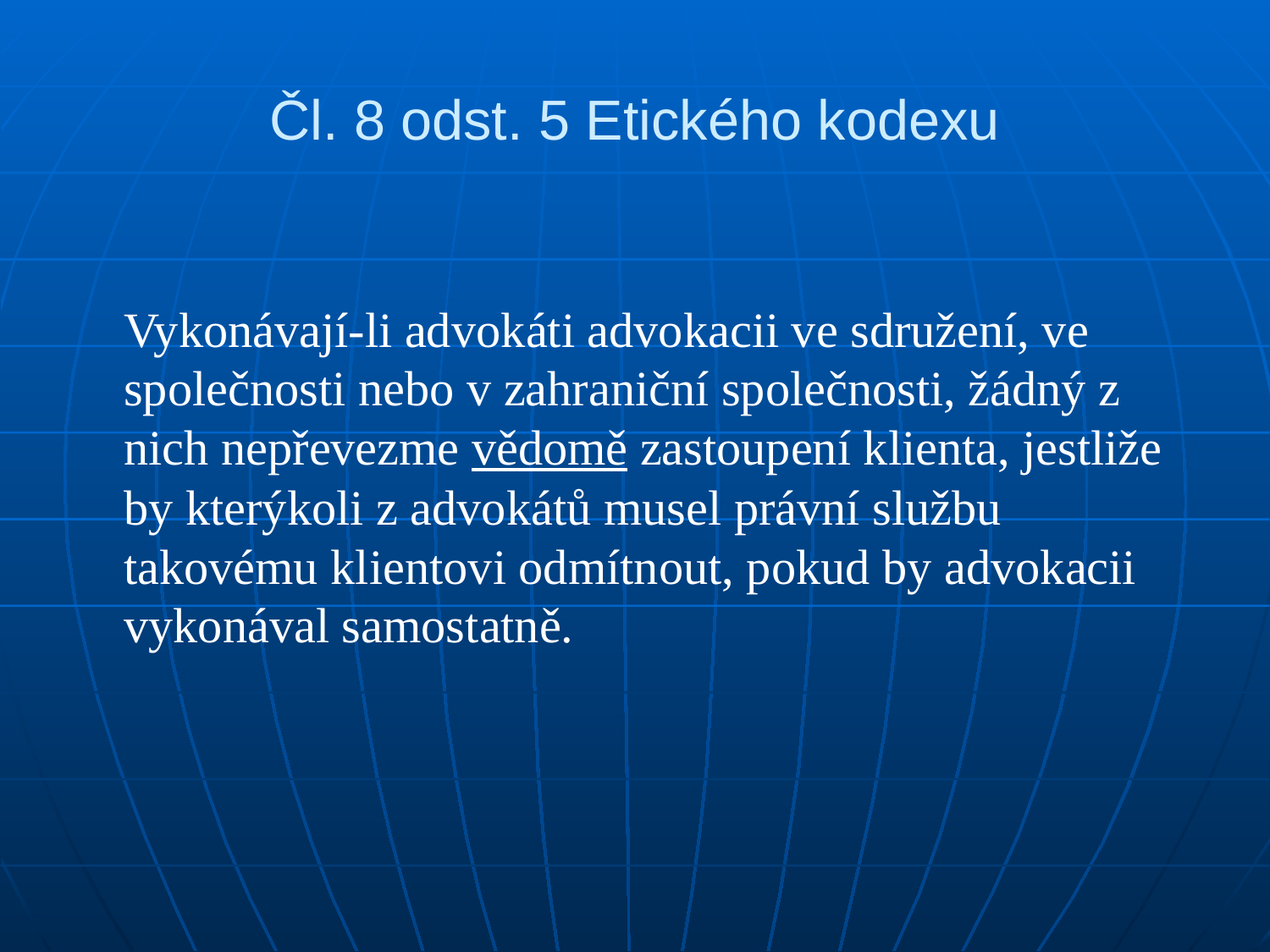

# Čl. 8 odst. 5 Etického kodexu

	Vykonávají-li advokáti advokacii ve sdružení, ve společnosti nebo v zahraniční společnosti, žádný z nich nepřevezme vědomě zastoupení klienta, jestliže by kterýkoli z advokátů musel právní službu takovému klientovi odmítnout, pokud by advokacii vykonával samostatně.